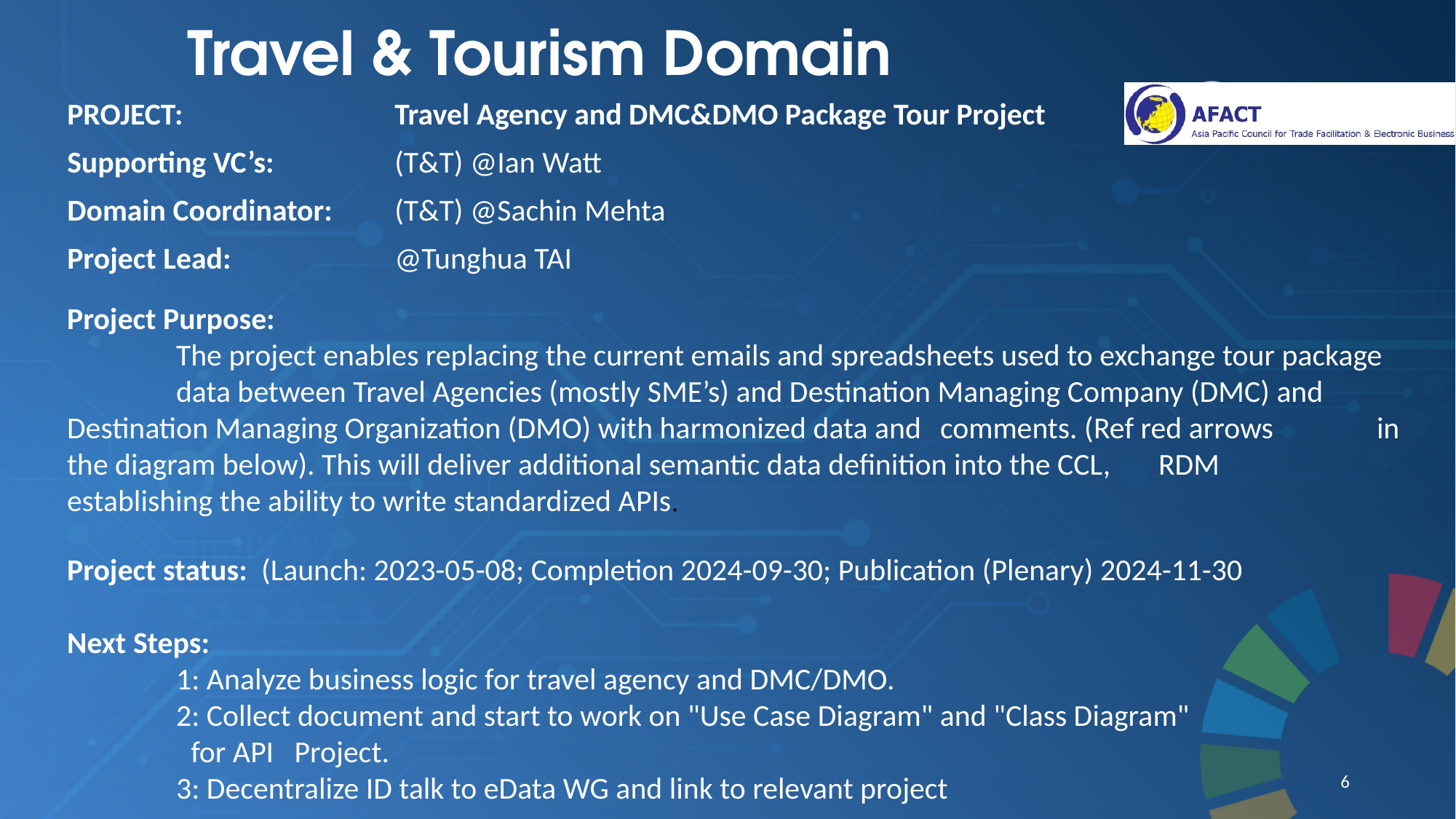

Travel & Tourism Domain
PROJECT: 		Travel Agency and DMC&DMO Package Tour Project
Supporting VC’s: 		(T&T) @Ian Watt
Domain Coordinator:	(T&T) @Sachin Mehta
Project Lead: 		@Tunghua TAI
Project Purpose:
	The project enables replacing the current emails and spreadsheets used to exchange tour package 	data between Travel Agencies (mostly SME’s) and Destination Managing Company (DMC) and 	Destination Managing Organization (DMO) with harmonized data and 	comments. (Ref red arrows 	in the diagram below). This will deliver additional semantic data definition into the CCL, 	RDM 	establishing the ability to write standardized APIs.

Project status:  (Launch: 2023-05-08; Completion 2024-09-30; Publication (Plenary) 2024-11-30

Next Steps:
	1: Analyze business logic for travel agency and DMC/DMO.
	2: Collect document and start to work on "Use Case Diagram" and "Class Diagram"
          for API   Project.
3: Decentralize ID talk to eData WG and link to relevant project
6